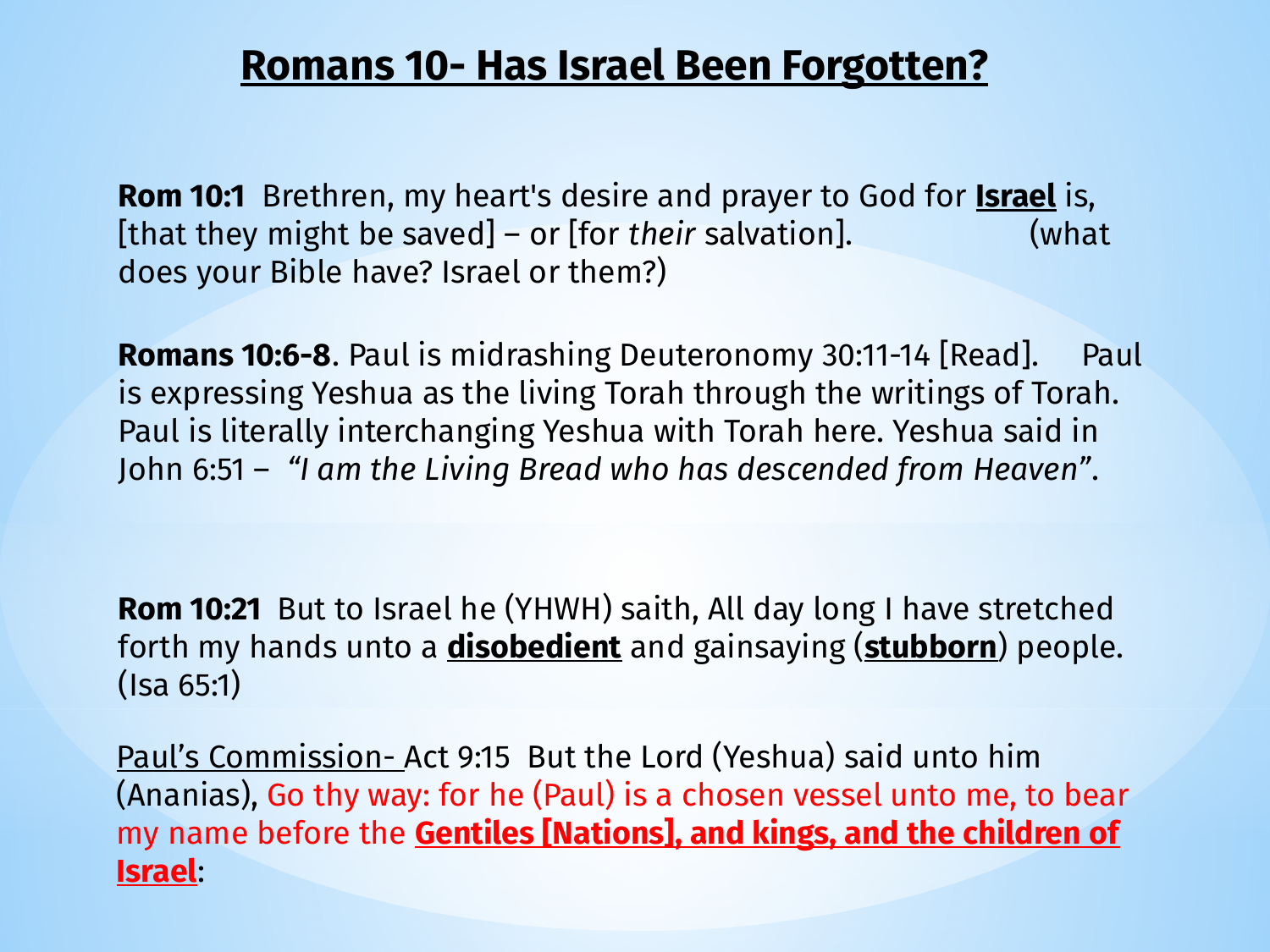

Romans 10- Has Israel Been Forgotten?
Rom 10:1  Brethren, my heart's desire and prayer to God for Israel is, [that they might be saved] – or [for their salvation].                     (what does your Bible have? Israel or them?)
Romans 10:6-8. Paul is midrashing Deuteronomy 30:11-14 [Read].     Paul is expressing Yeshua as the living Torah through the writings of Torah. Paul is literally interchanging Yeshua with Torah here. Yeshua said in John 6:51 –  “I am the Living Bread who has descended from Heaven”.
Rom 10:21  But to Israel he (YHWH) saith, All day long I have stretched forth my hands unto a disobedient and gainsaying (stubborn) people. (Isa 65:1)
Paul’s Commission- Act 9:15  But the Lord (Yeshua) said unto him (Ananias), Go thy way: for he (Paul) is a chosen vessel unto me, to bear my name before the Gentiles [Nations], and kings, and the children of Israel: